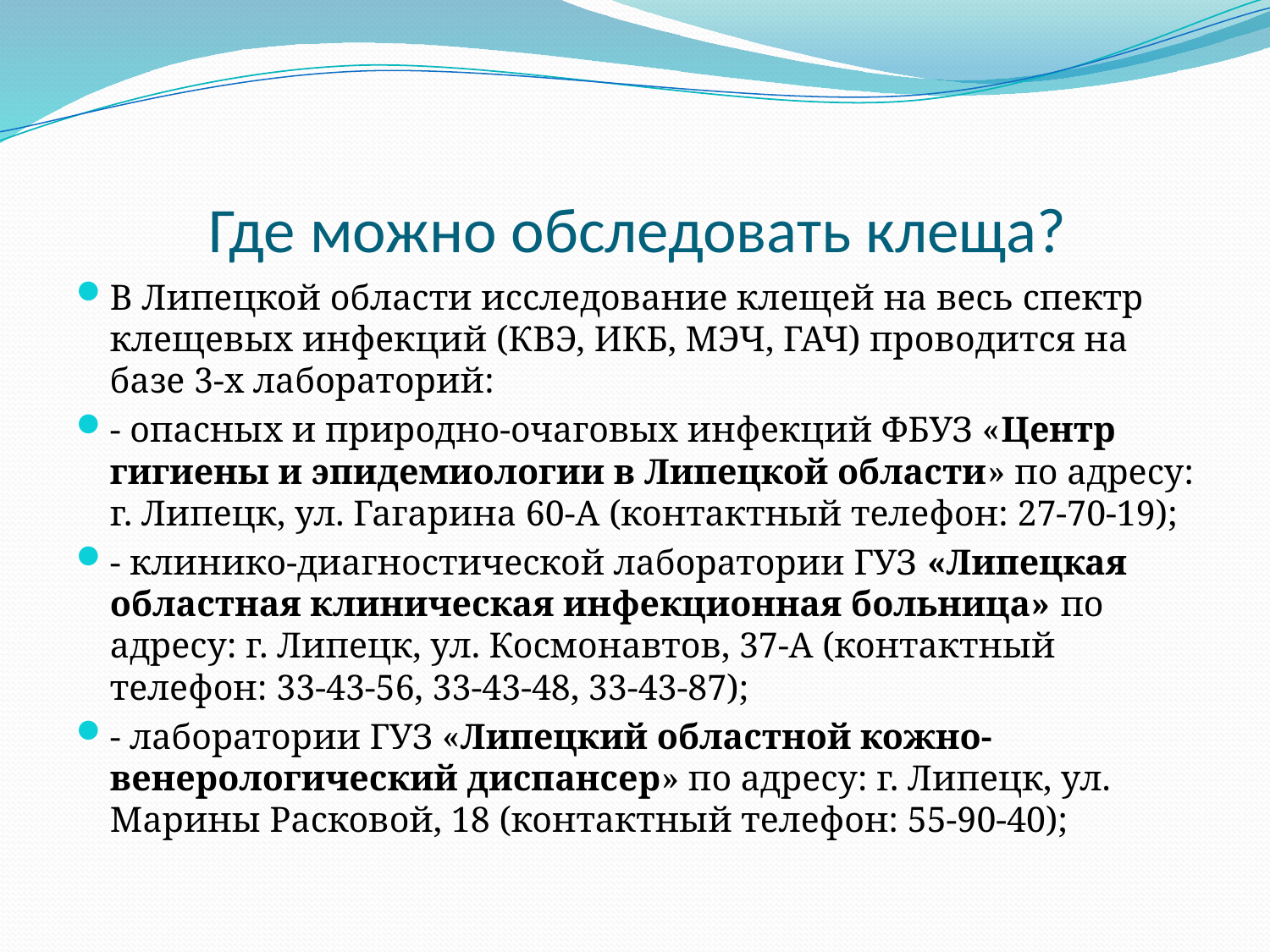

# Где можно обследовать клеща?
В Липецкой области исследование клещей на весь спектр клещевых инфекций (КВЭ, ИКБ, МЭЧ, ГАЧ) проводится на базе 3-х лабораторий:
- опасных и природно-очаговых инфекций ФБУЗ «Центр гигиены и эпидемиологии в Липецкой области» по адресу: г. Липецк, ул. Гагарина 60-А (контактный телефон: 27-70-19);
- клинико-диагностической лаборатории ГУЗ «Липецкая областная клиническая инфекционная больница» по адресу: г. Липецк, ул. Космонавтов, 37-А (контактный телефон: 33-43-56, 33-43-48, 33-43-87);
- лаборатории ГУЗ «Липецкий областной кожно-венерологический диспансер» по адресу: г. Липецк, ул. Марины Расковой, 18 (контактный телефон: 55-90-40);